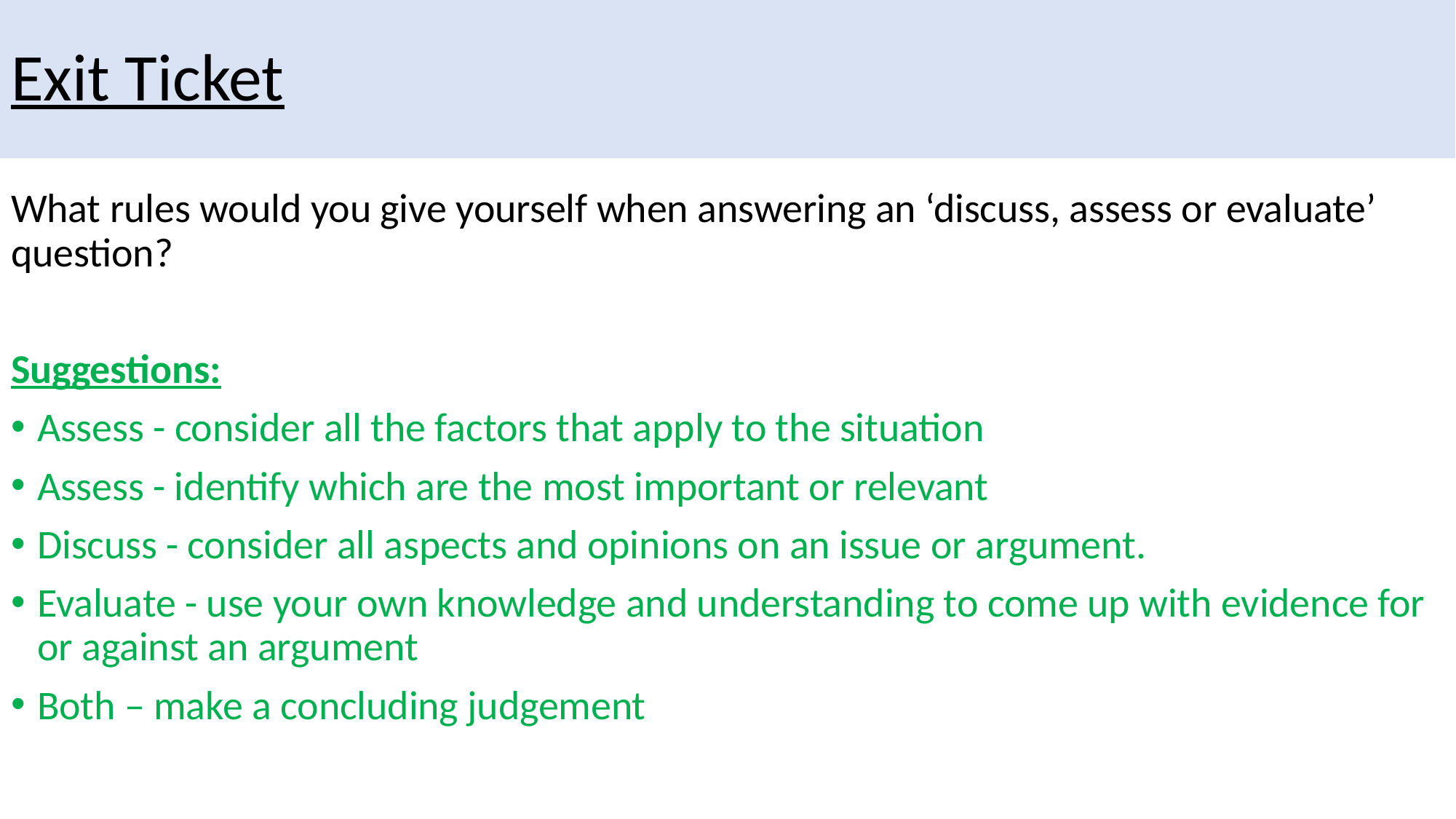

# Exit Ticket
What rules would you give yourself when answering an ‘discuss, assess or evaluate’ question?

Suggestions:
Assess - consider all the factors that apply to the situation
Assess - identify which are the most important or relevant
Discuss - consider all aspects and opinions on an issue or argument.
Evaluate - use your own knowledge and understanding to come up with evidence for or against an argument
Both – make a concluding judgement